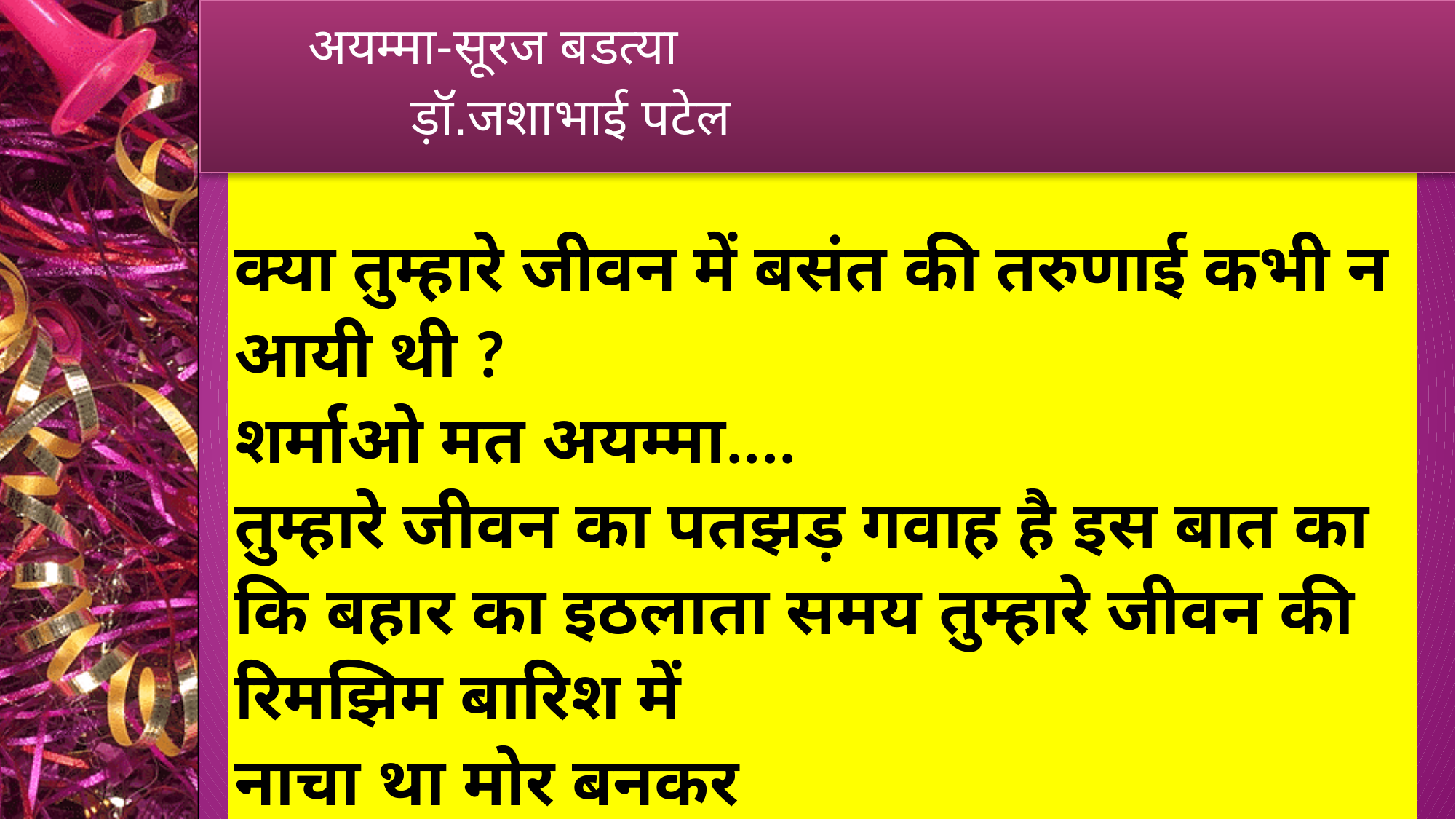

अयम्मा-सूरज बडत्या
  			ड़ॉ.जशाभाई पटेल
# क्या तुम्हारे जीवन में बसंत की तरुणाई कभी न आयी थी ? शर्माओ मत अयम्मा.... तुम्हारे जीवन का पतझड़ गवाह है इस बात का कि बहार का इठलाता समय तुम्हारे जीवन की रिमझिम बारिश में नाचा था मोर बनकर